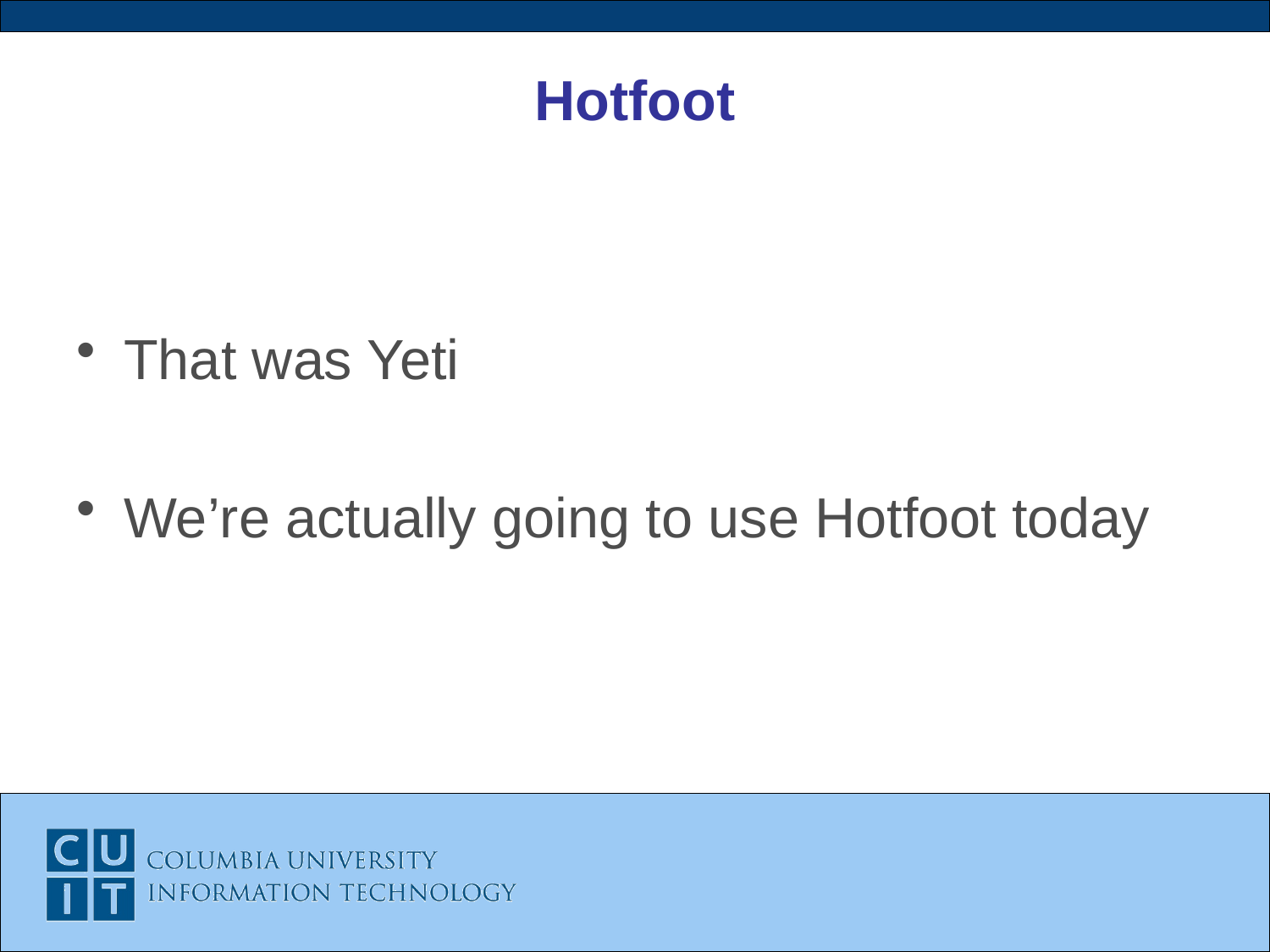

# Hotfoot

That was Yeti

We’re actually going to use Hotfoot today